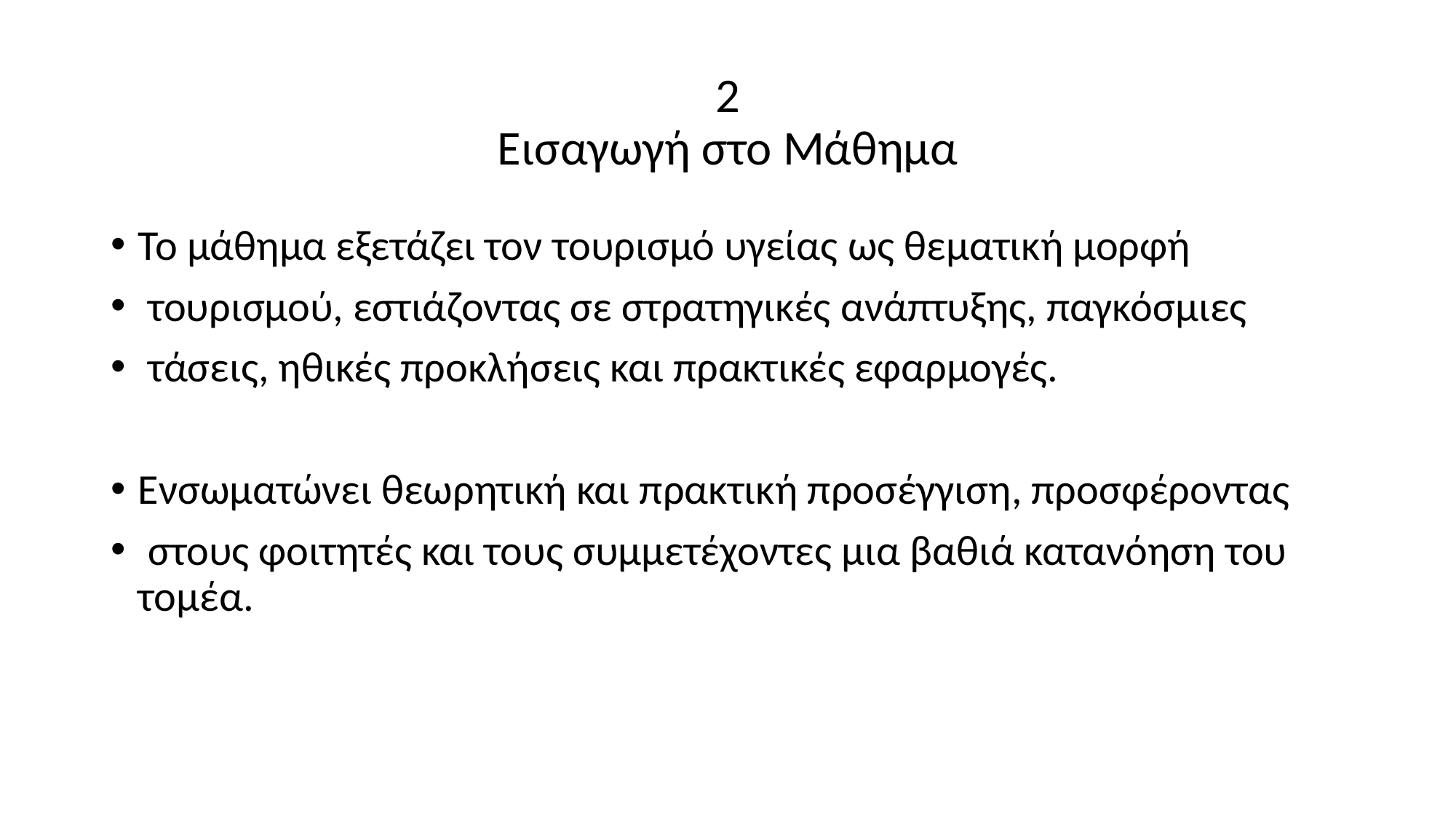

# 2 Εισαγωγή στο Μάθημα
Το μάθημα εξετάζει τον τουρισμό υγείας ως θεματική μορφή
 τουρισμού, εστιάζοντας σε στρατηγικές ανάπτυξης, παγκόσμιες
 τάσεις, ηθικές προκλήσεις και πρακτικές εφαρμογές.

Ενσωματώνει θεωρητική και πρακτική προσέγγιση, προσφέροντας
 στους φοιτητές και τους συμμετέχοντες μια βαθιά κατανόηση του τομέα.